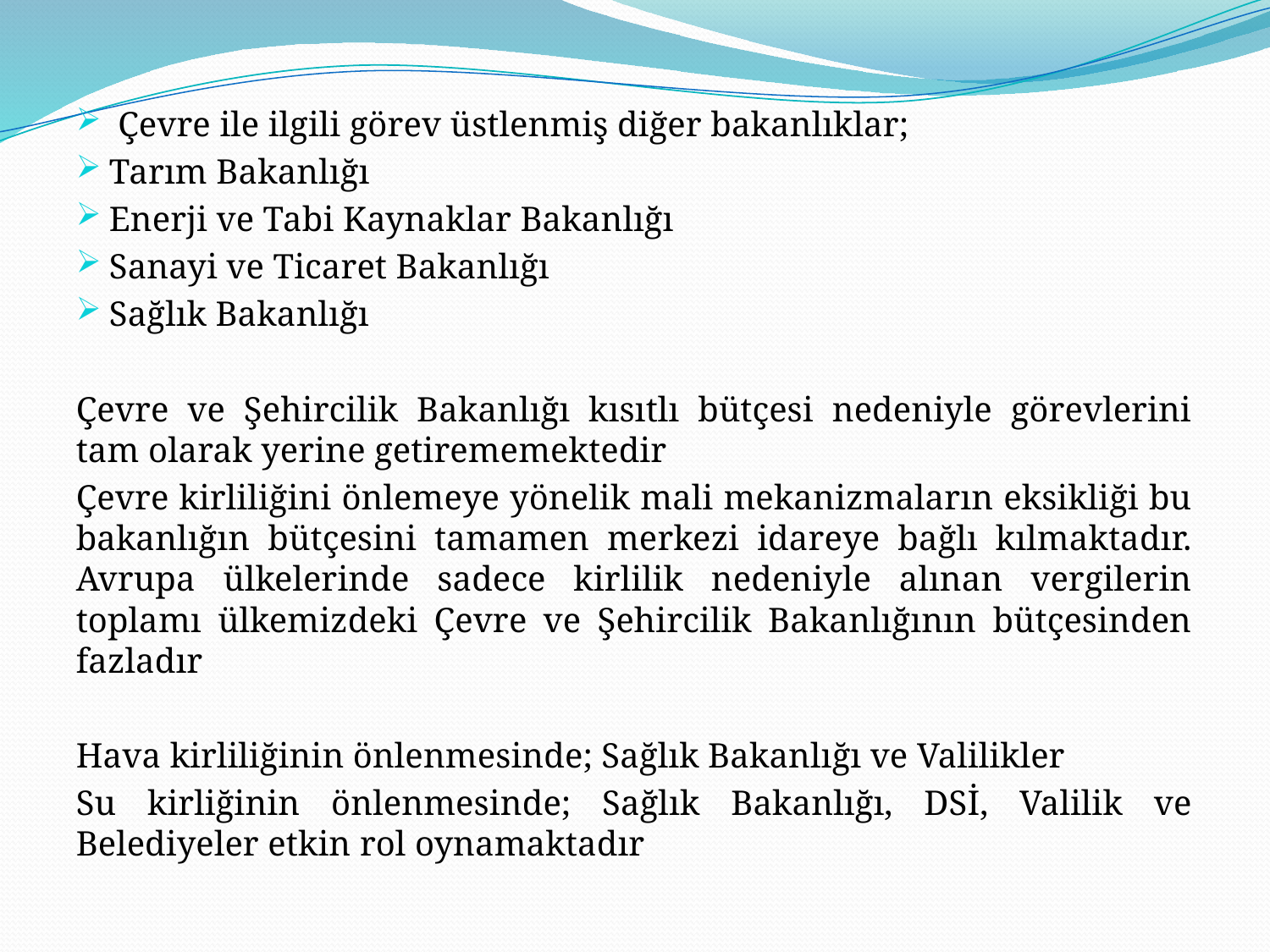

Çevre ile ilgili görev üstlenmiş diğer bakanlıklar;
Tarım Bakanlığı
Enerji ve Tabi Kaynaklar Bakanlığı
Sanayi ve Ticaret Bakanlığı
Sağlık Bakanlığı

Çevre ve Şehircilik Bakanlığı kısıtlı bütçesi nedeniyle görevlerini tam olarak yerine getirememektedir
Çevre kirliliğini önlemeye yönelik mali mekanizmaların eksikliği bu bakanlığın bütçesini tamamen merkezi idareye bağlı kılmaktadır. Avrupa ülkelerinde sadece kirlilik nedeniyle alınan vergilerin toplamı ülkemizdeki Çevre ve Şehircilik Bakanlığının bütçesinden fazladır

Hava kirliliğinin önlenmesinde; Sağlık Bakanlığı ve Valilikler
Su kirliğinin önlenmesinde; Sağlık Bakanlığı, DSİ, Valilik ve Belediyeler etkin rol oynamaktadır